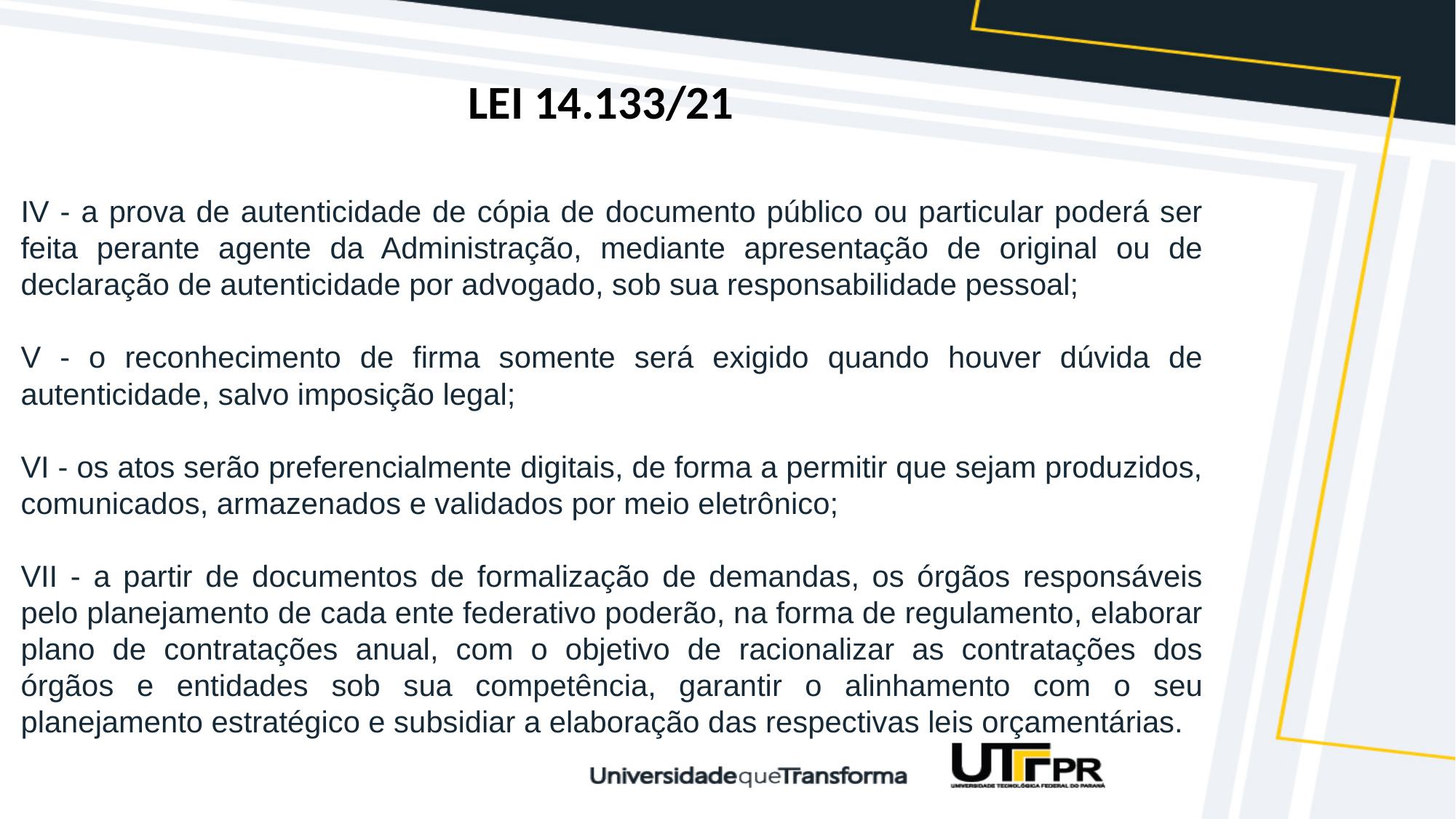

# LEI 14.133/21

IV - a prova de autenticidade de cópia de documento público ou particular poderá ser feita perante agente da Administração, mediante apresentação de original ou de declaração de autenticidade por advogado, sob sua responsabilidade pessoal;

V - o reconhecimento de firma somente será exigido quando houver dúvida de autenticidade, salvo imposição legal;

VI - os atos serão preferencialmente digitais, de forma a permitir que sejam produzidos, comunicados, armazenados e validados por meio eletrônico;

VII - a partir de documentos de formalização de demandas, os órgãos responsáveis pelo planejamento de cada ente federativo poderão, na forma de regulamento, elaborar plano de contratações anual, com o objetivo de racionalizar as contratações dos órgãos e entidades sob sua competência, garantir o alinhamento com o seu planejamento estratégico e subsidiar a elaboração das respectivas leis orçamentárias.